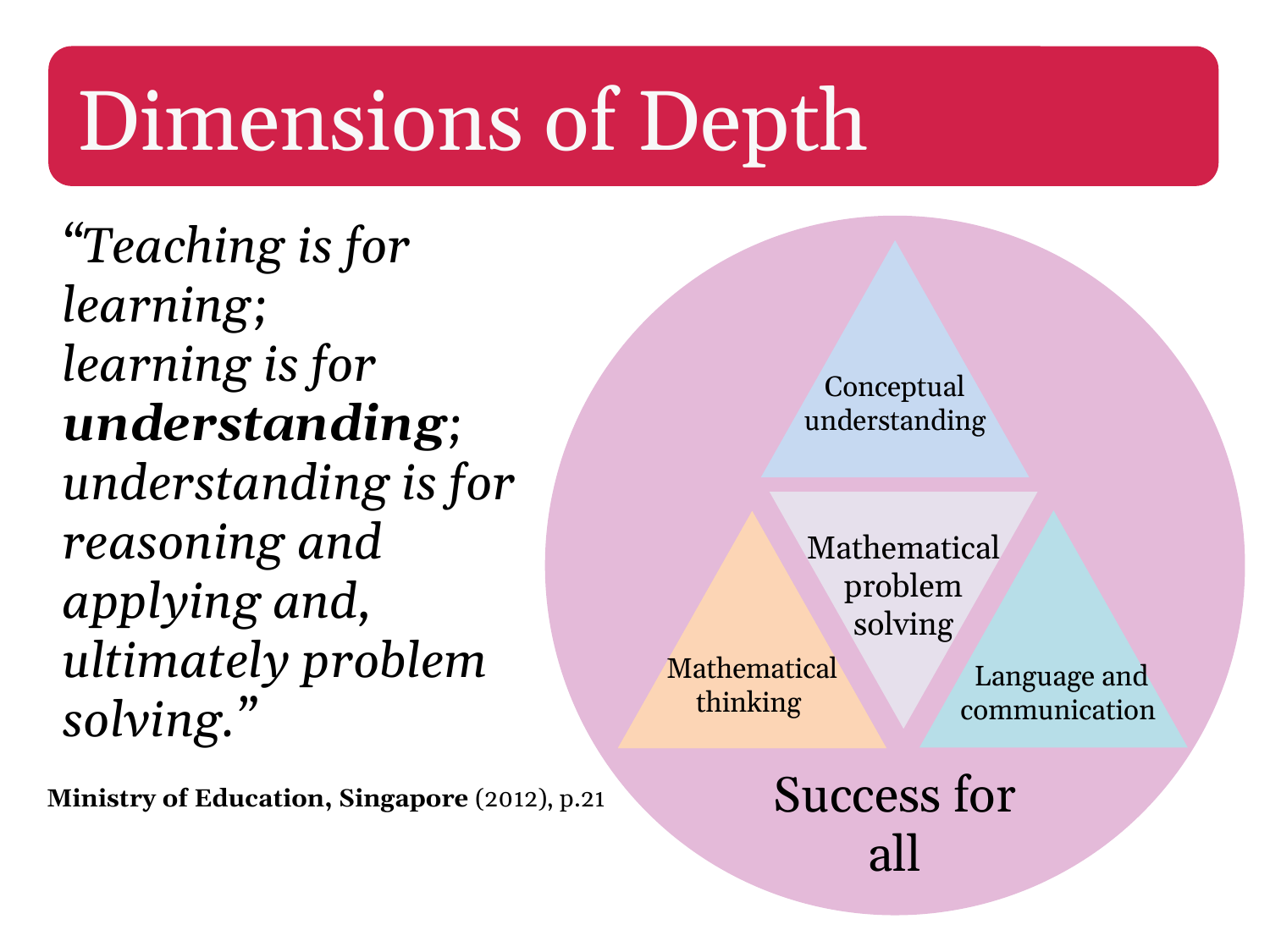

Dimensions of Depth
“Teaching is for learning;
learning is for understanding;
understanding is for reasoning and applying and, ultimately problem solving.”
Ministry of Education, Singapore (2012), p.21

Success for all

Conceptual understanding

Mathematical problem solving
Mathematical thinking
Language and communication